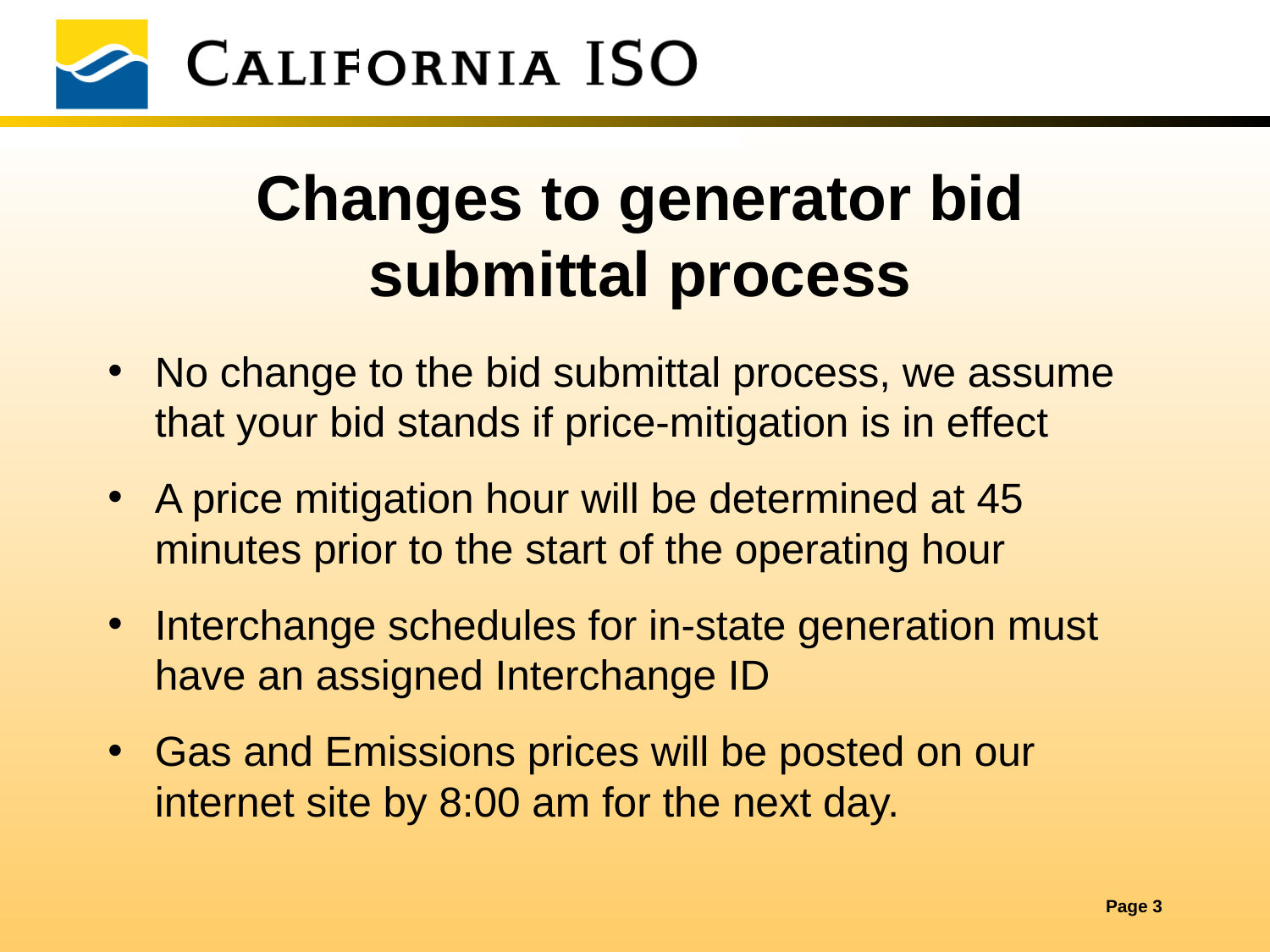

# Changes to generator bid submittal process
No change to the bid submittal process, we assume that your bid stands if price-mitigation is in effect
A price mitigation hour will be determined at 45 minutes prior to the start of the operating hour
Interchange schedules for in-state generation must have an assigned Interchange ID
Gas and Emissions prices will be posted on our internet site by 8:00 am for the next day.